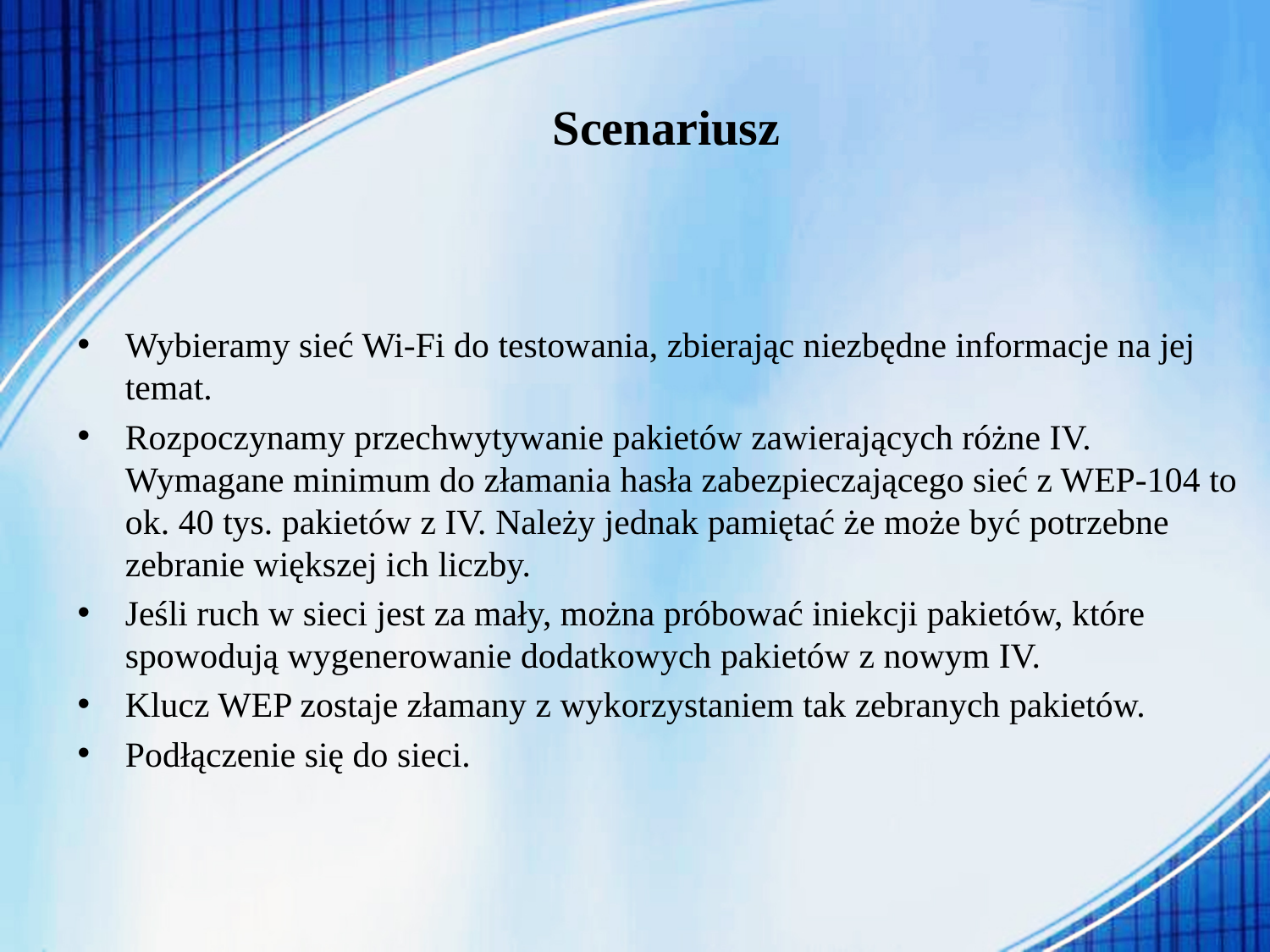

# Scenariusz
Wybieramy sieć Wi-Fi do testowania, zbierając niezbędne informacje na jej temat.
Rozpoczynamy przechwytywanie pakietów zawierających różne IV. Wymagane minimum do złamania hasła zabezpieczającego sieć z WEP-104 to ok. 40 tys. pakietów z IV. Należy jednak pamiętać że może być potrzebne zebranie większej ich liczby.
Jeśli ruch w sieci jest za mały, można próbować iniekcji pakietów, które spowodują wygenerowanie dodatkowych pakietów z nowym IV.
Klucz WEP zostaje złamany z wykorzystaniem tak zebranych pakietów.
Podłączenie się do sieci.